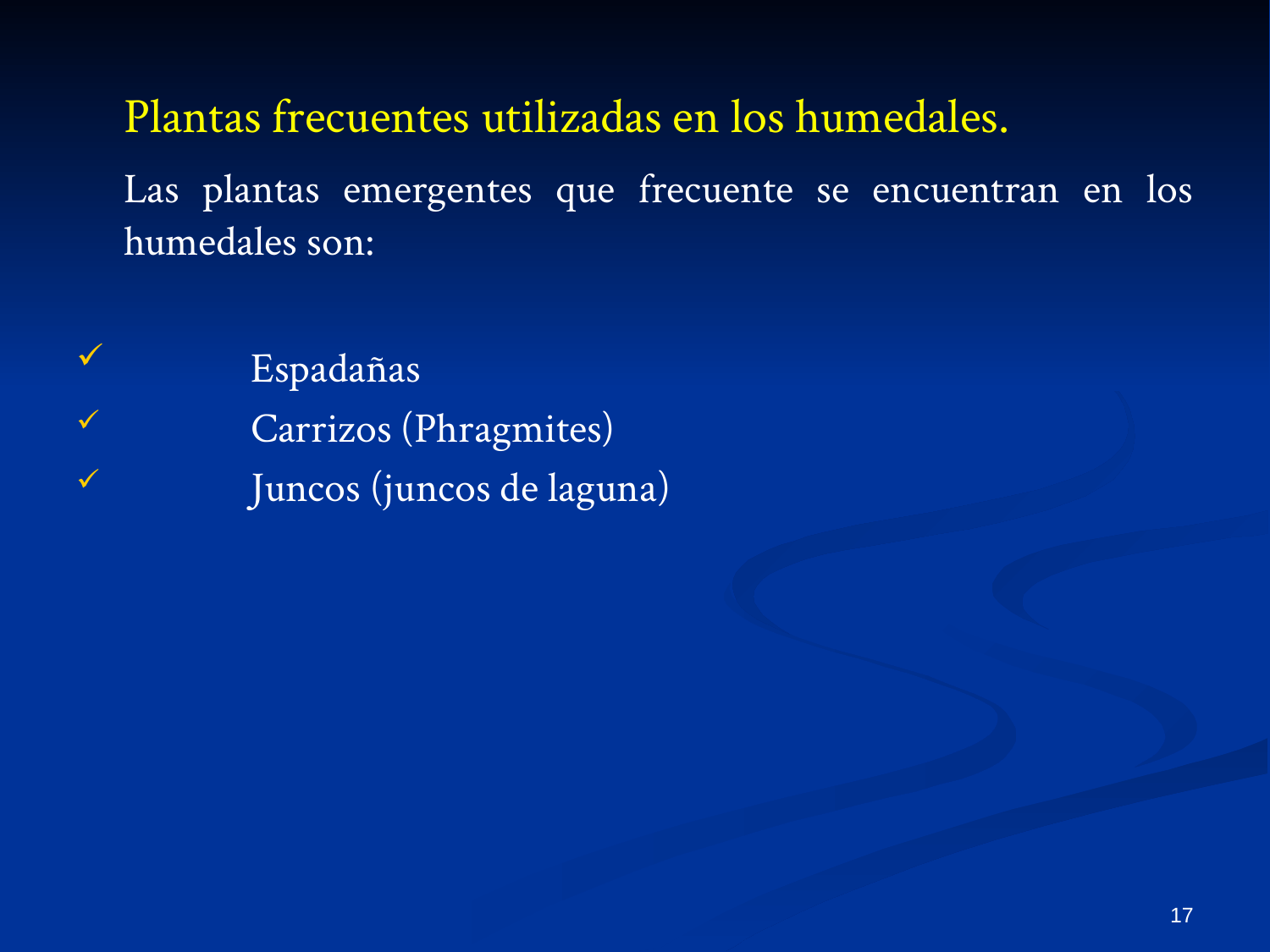

Plantas frecuentes utilizadas en los humedales.
	Las plantas emergentes que frecuente se encuentran en los humedales son:

	Espadañas
	Carrizos (Phragmites)
 	Juncos (juncos de laguna)
17